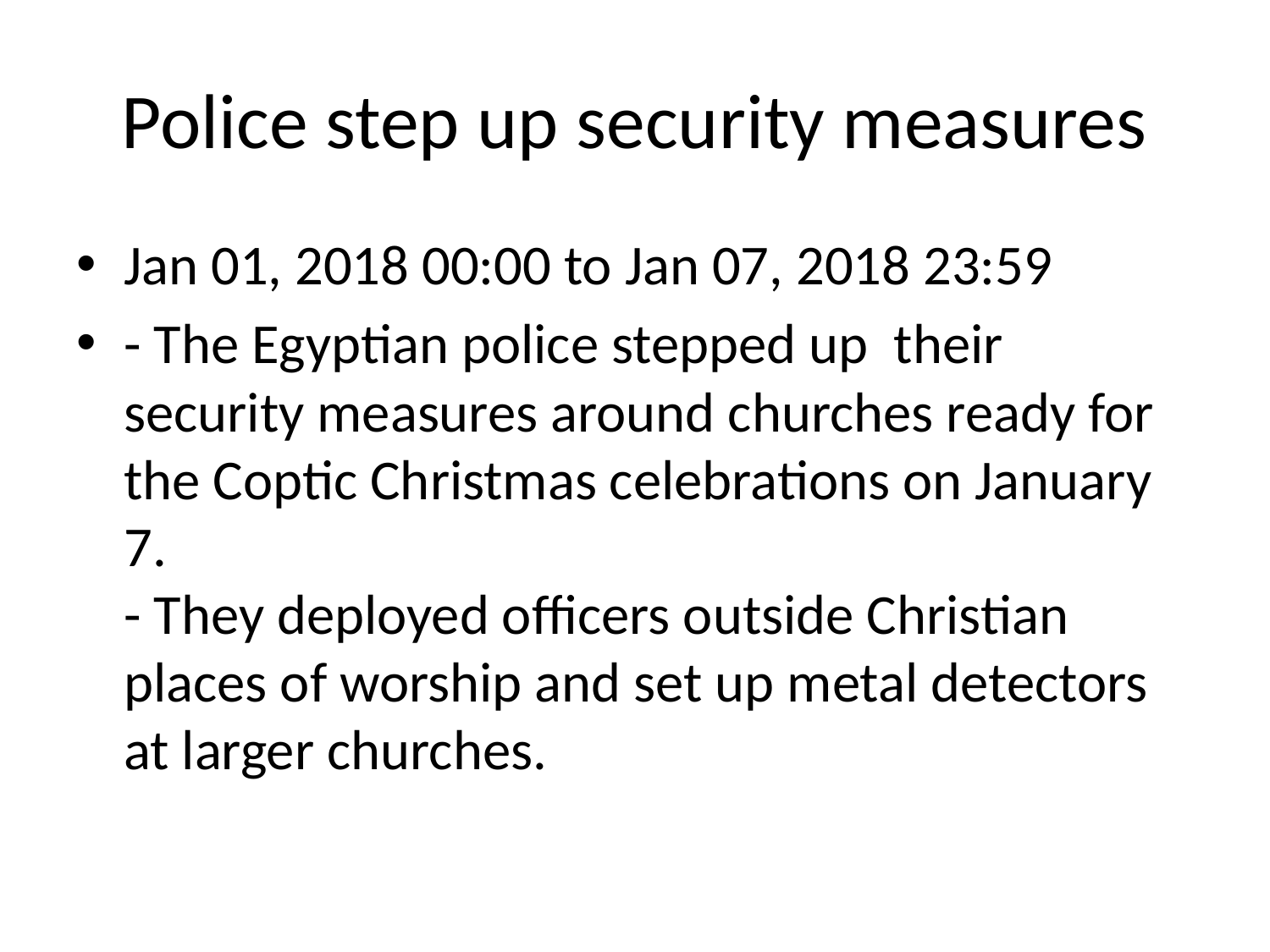

# Police step up security measures
Jan 01, 2018 00:00 to Jan 07, 2018 23:59
- The Egyptian police stepped up  their security measures around churches ready for the Coptic Christmas celebrations on January 7.
- They deployed officers outside Christian places of worship and set up metal detectors at larger churches.